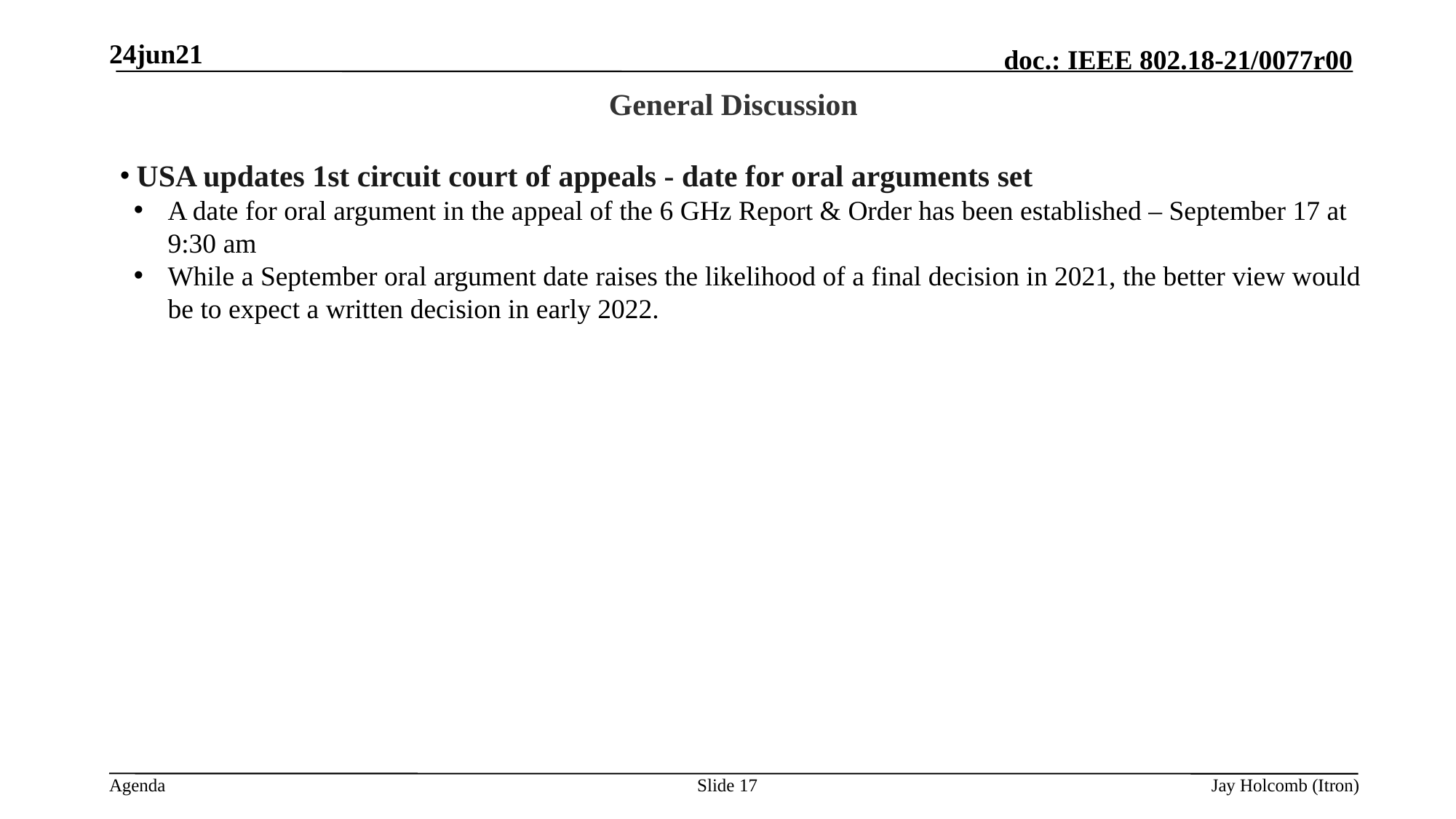

24jun21
# General Discussion

 USA updates 1st circuit court of appeals - date for oral arguments set
A date for oral argument in the appeal of the 6 GHz Report & Order has been established – September 17 at 9:30 am
While a September oral argument date raises the likelihood of a final decision in 2021, the better view would be to expect a written decision in early 2022.

Slide 17
Jay Holcomb (Itron)